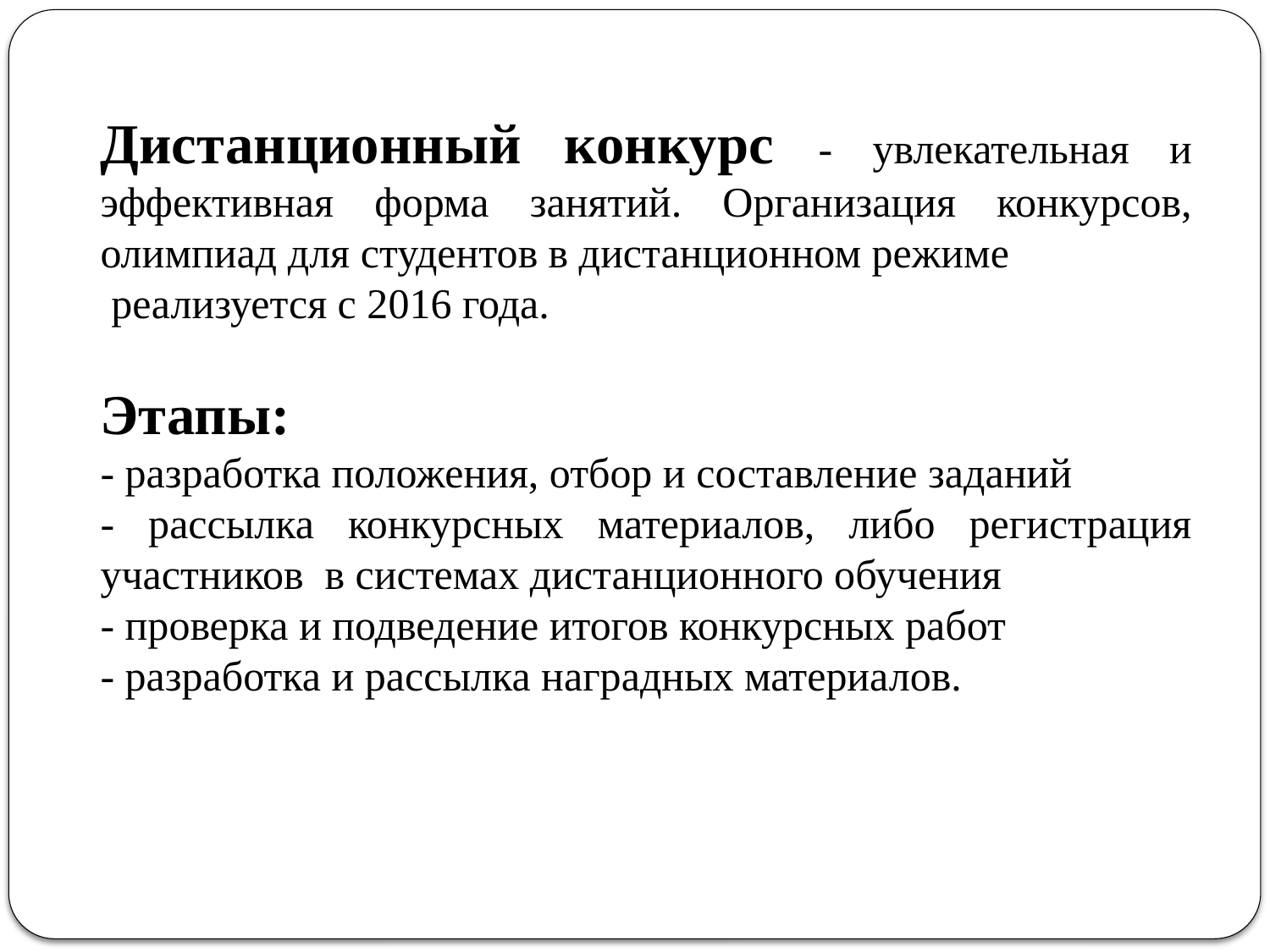

Дистанционный конкурс - увлекательная и эффективная форма занятий. Организация конкурсов, олимпиад для студентов в дистанционном режиме
 реализуется с 2016 года.

Этапы:
- разработка положения, отбор и составление заданий
- рассылка конкурсных материалов, либо регистрация участников  в системах дистанционного обучения
- проверка и подведение итогов конкурсных работ
- разработка и рассылка наградных материалов.